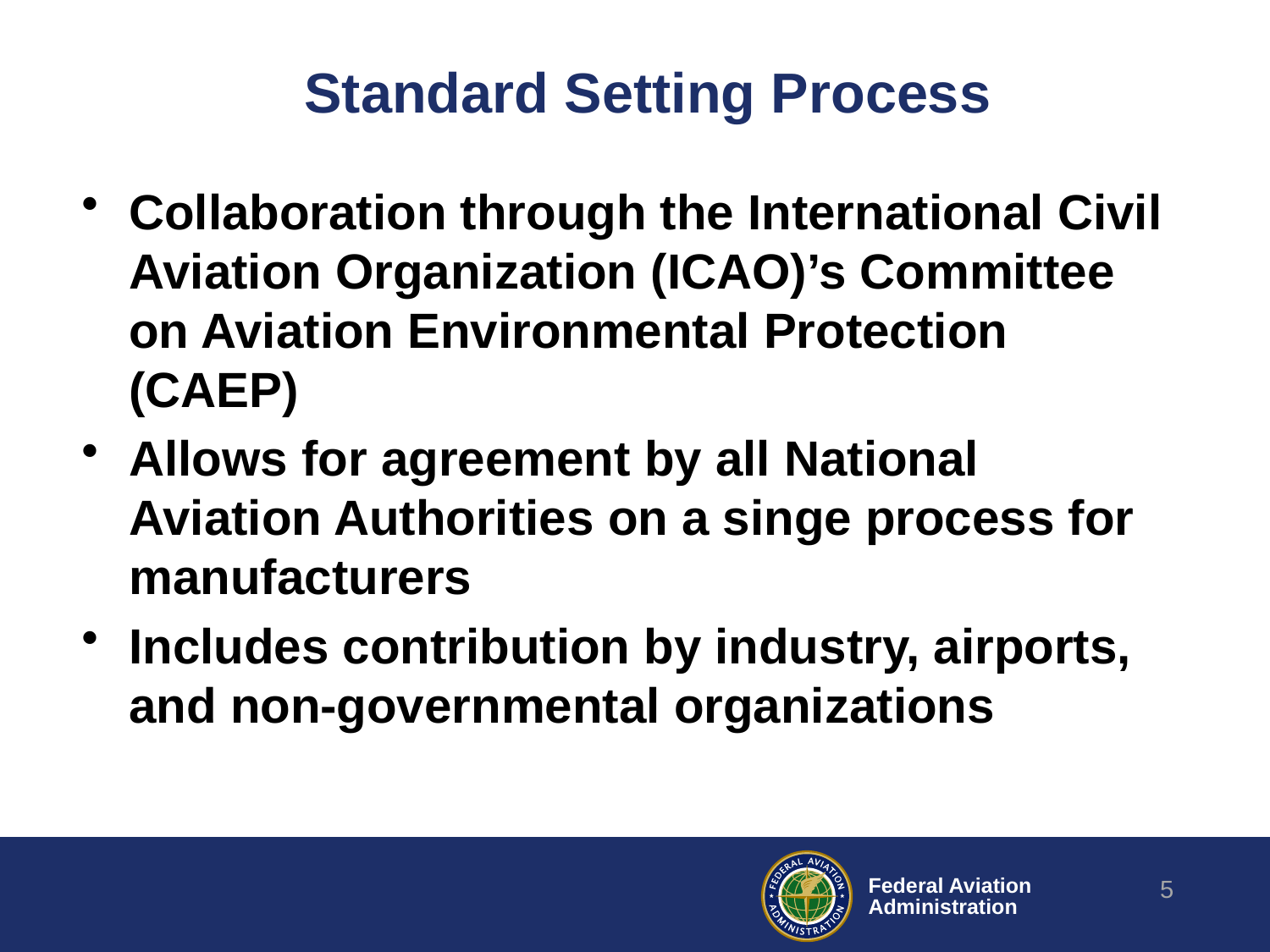

# Standard Setting Process
Collaboration through the International Civil Aviation Organization (ICAO)’s Committee on Aviation Environmental Protection (CAEP)
Allows for agreement by all National Aviation Authorities on a singe process for manufacturers
Includes contribution by industry, airports, and non-governmental organizations

5